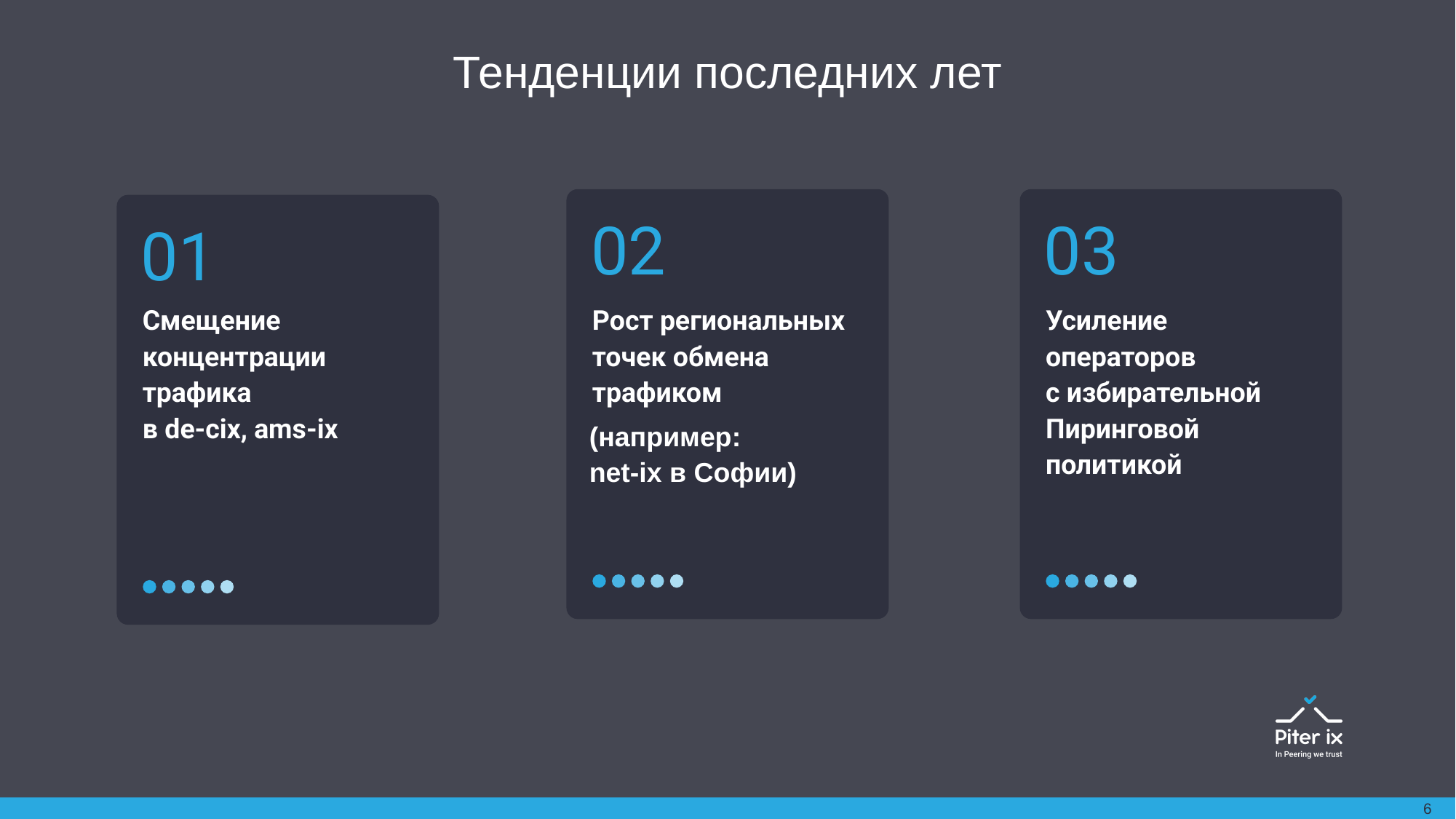

Тенденции последних лет
Смещение концентрации трафика                     в de-cix, ams-ix

Рост региональных точек обмена трафиком

Усиление операторов               с избирательной Пиринговой политикой

(например:      net-ix в Софии)
6